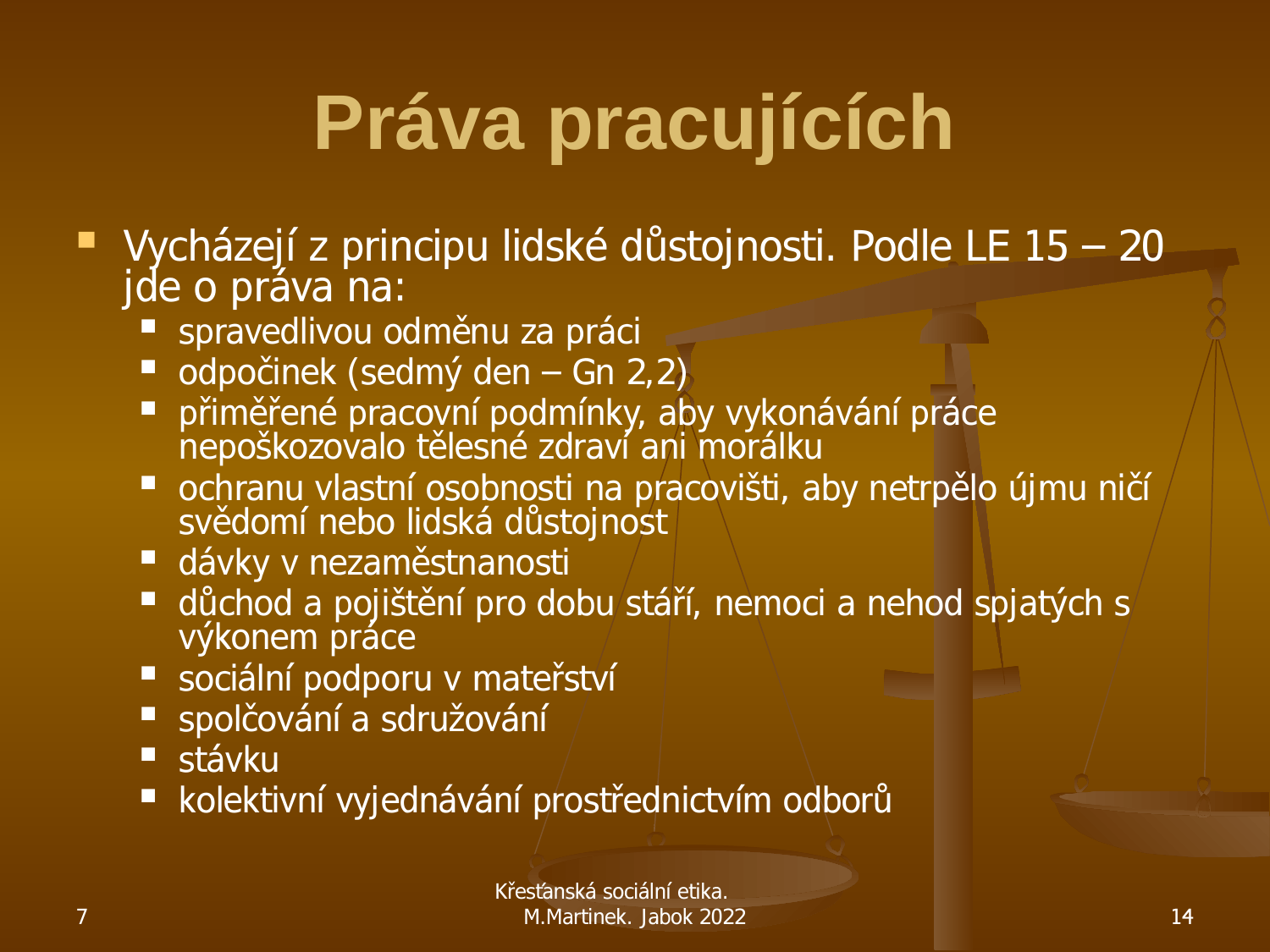

# Práva pracujících
Vycházejí z principu lidské důstojnosti. Podle LE 15 – 20 jde o práva na:
spravedlivou odměnu za práci
odpočinek (sedmý den – Gn 2,2)
přiměřené pracovní podmínky, aby vykonávání práce nepoškozovalo tělesné zdraví ani morálku
ochranu vlastní osobnosti na pracovišti, aby netrpělo újmu ničí svědomí nebo lidská důstojnost
dávky v nezaměstnanosti
důchod a pojištění pro dobu stáří, nemoci a nehod spjatých s výkonem práce
sociální podporu v mateřství
spolčování a sdružování
stávku
kolektivní vyjednávání prostřednictvím odborů
7
Křesťanská sociální etika.        M.Martinek. Jabok 2022
14